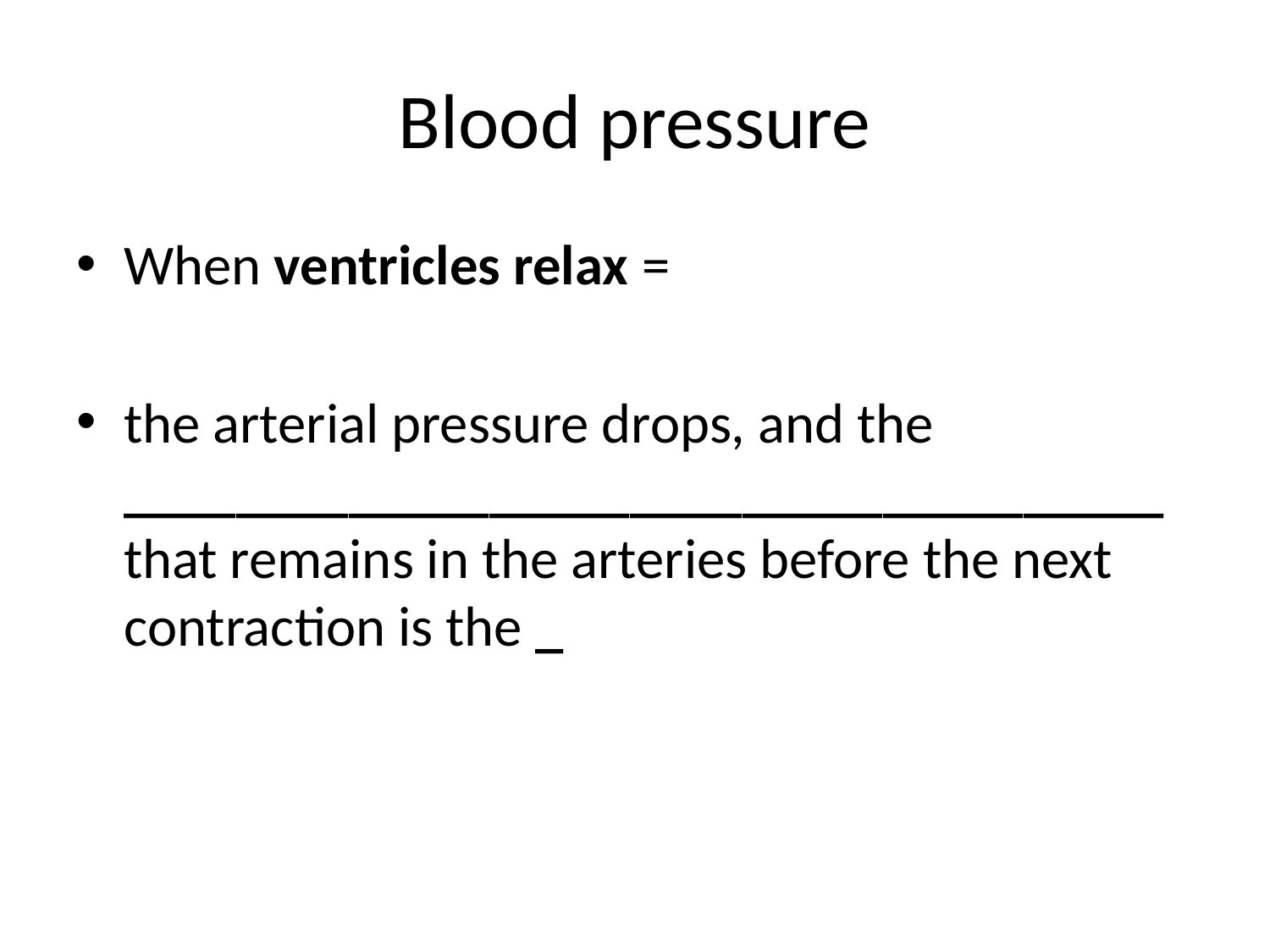

# Blood pressure
When ventricles relax =

the arterial pressure drops, and the _____________________________________ that remains in the arteries before the next contraction is the _